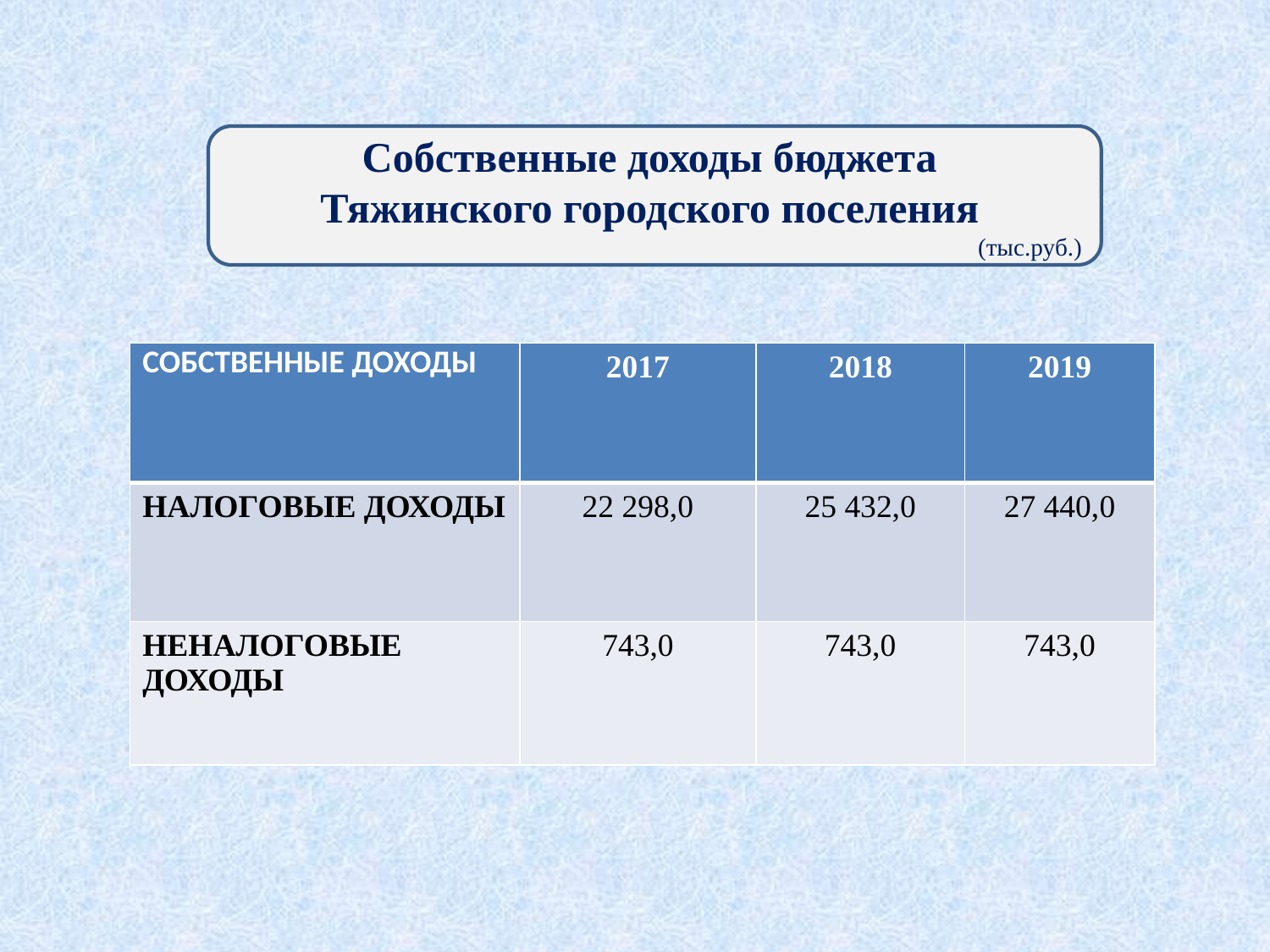

Собственные доходы бюджета
Тяжинского городского поселения
                       (тыс.руб.)
| СОБСТВЕННЫЕ ДОХОДЫ | 2017 | 2018 | 2019 |
| --- | --- | --- | --- |
| НАЛОГОВЫЕ ДОХОДЫ | 22 298,0 | 25 432,0 | 27 440,0 |
| НЕНАЛОГОВЫЕ ДОХОДЫ | 743,0 | 743,0 | 743,0 |